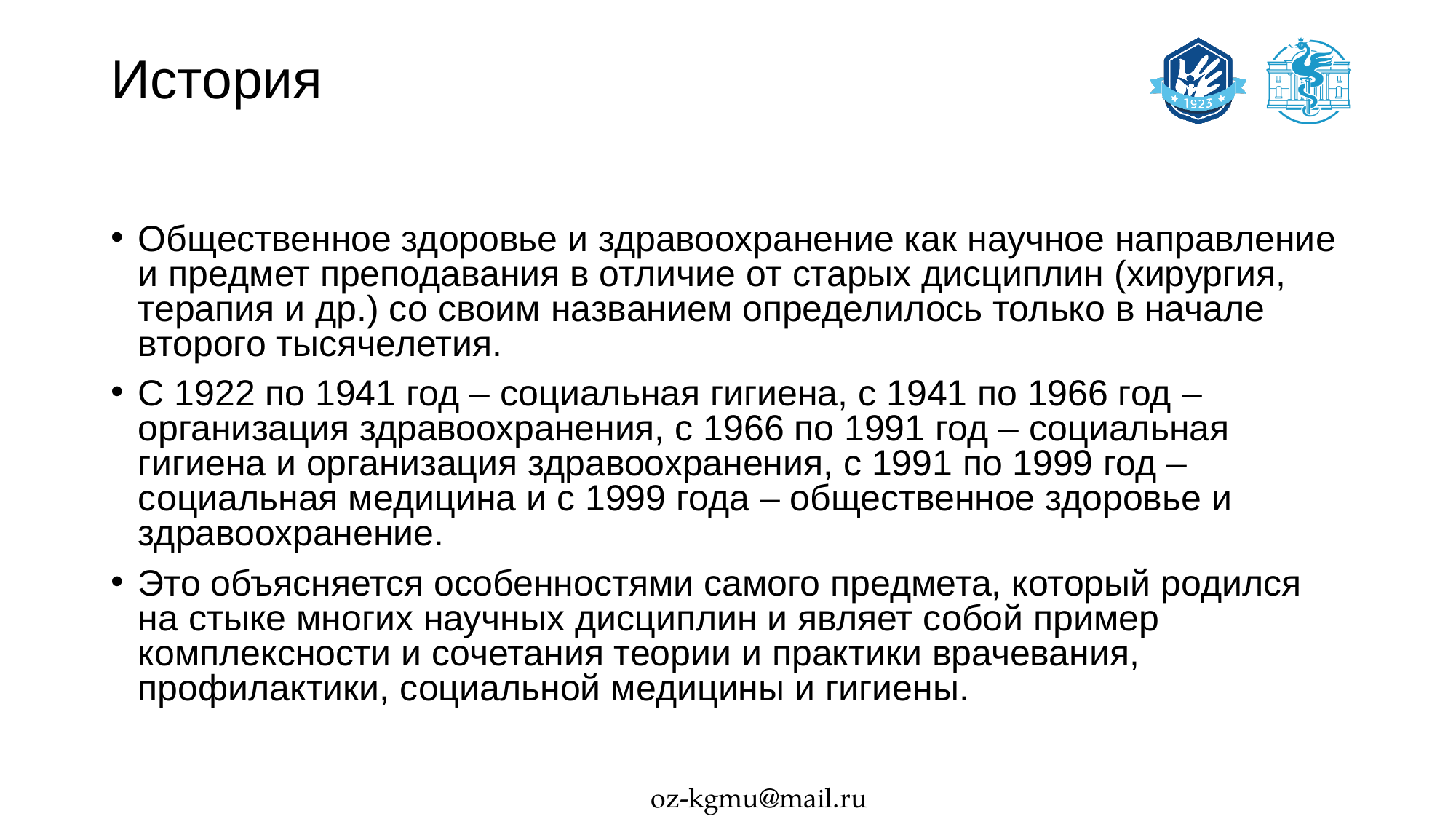

# История
Общественное здоровье и здравоохранение как научное направление и предмет преподавания в отличие от старых дисциплин (хирургия, терапия и др.) со своим названием определилось только в начале второго тысячелетия.
С 1922 по 1941 год – социальная гигиена, с 1941 по 1966 год – организация здравоохранения, с 1966 по 1991 год – социальная гигиена и организация здравоохранения, с 1991 по 1999 год – социальная медицина и с 1999 года – общественное здоровье и здравоохранение.
Это объясняется особенностями самого предмета, который родился на стыке многих научных дисциплин и являет собой пример комплексности и сочетания теории и практики врачевания, профилактики, социальной медицины и гигиены.